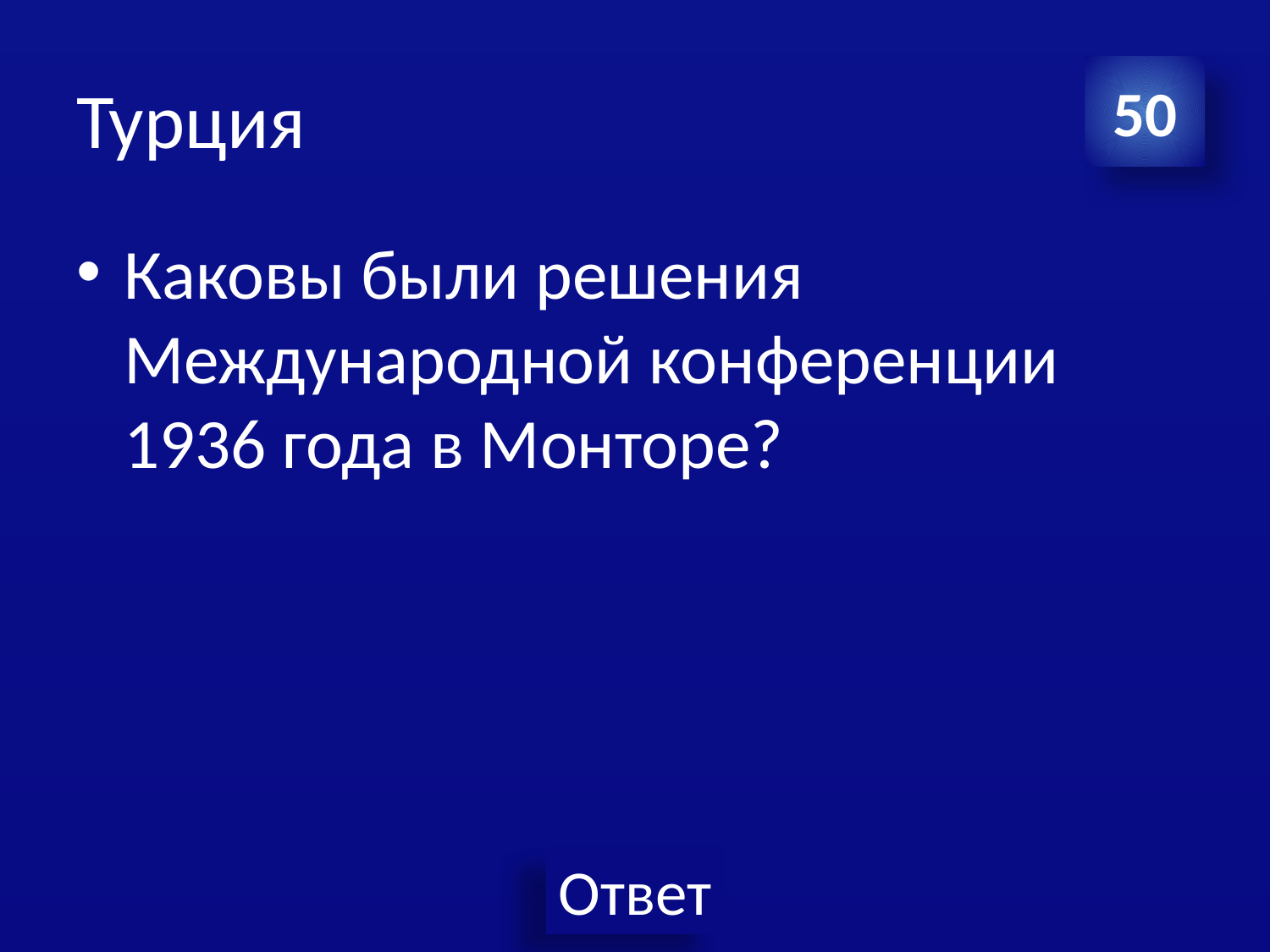

# Турция
50
Каковы были решения Международной конференции 1936 года в Монторе?